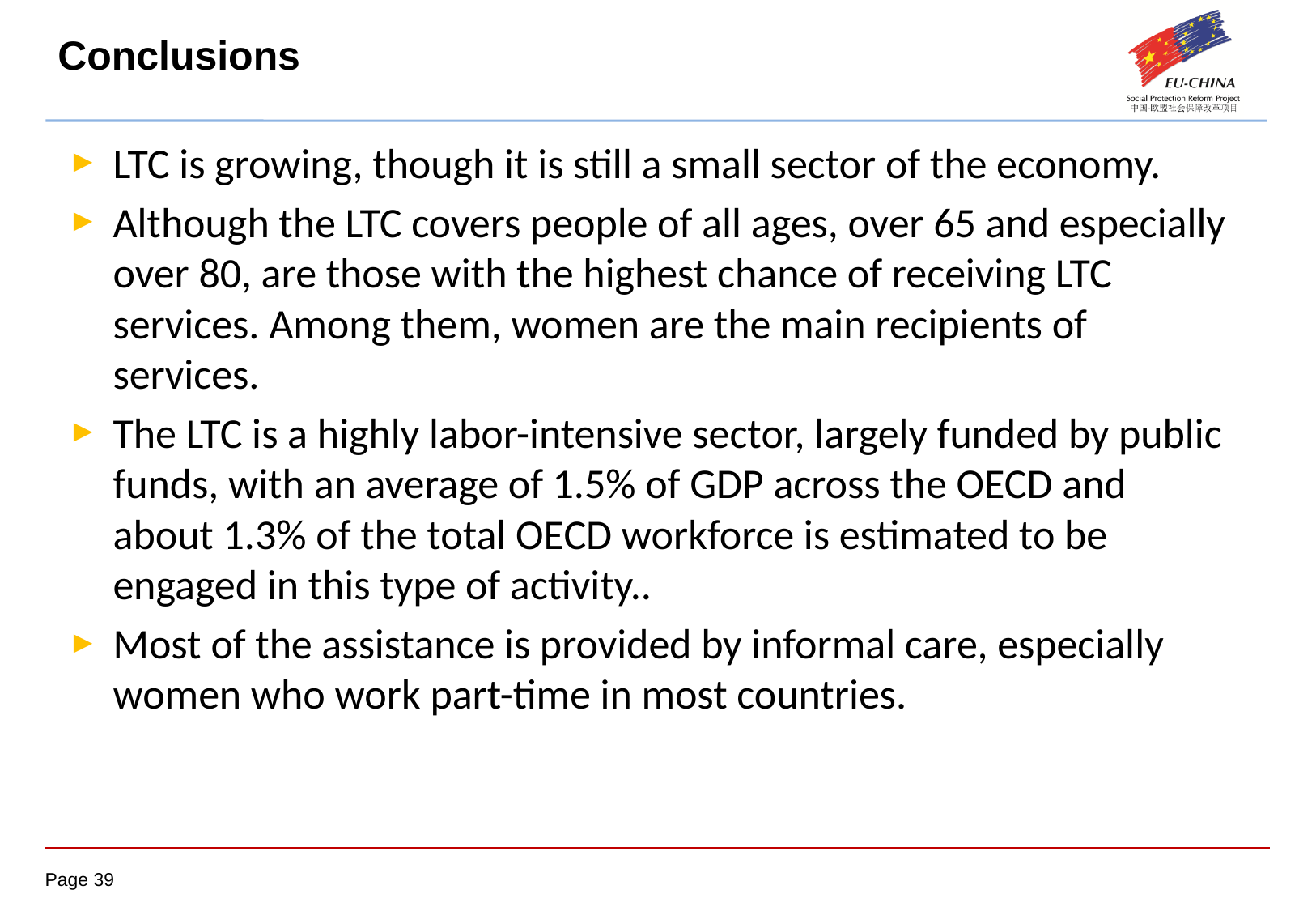

# Conclusions
LTC is growing, though it is still a small sector of the economy.
Although the LTC covers people of all ages, over 65 and especially over 80, are those with the highest chance of receiving LTC services. Among them, women are the main recipients of services.
The LTC is a highly labor-intensive sector, largely funded by public funds, with an average of 1.5% of GDP across the OECD and about 1.3% of the total OECD workforce is estimated to be engaged in this type of activity..
Most of the assistance is provided by informal care, especially women who work part-time in most countries.